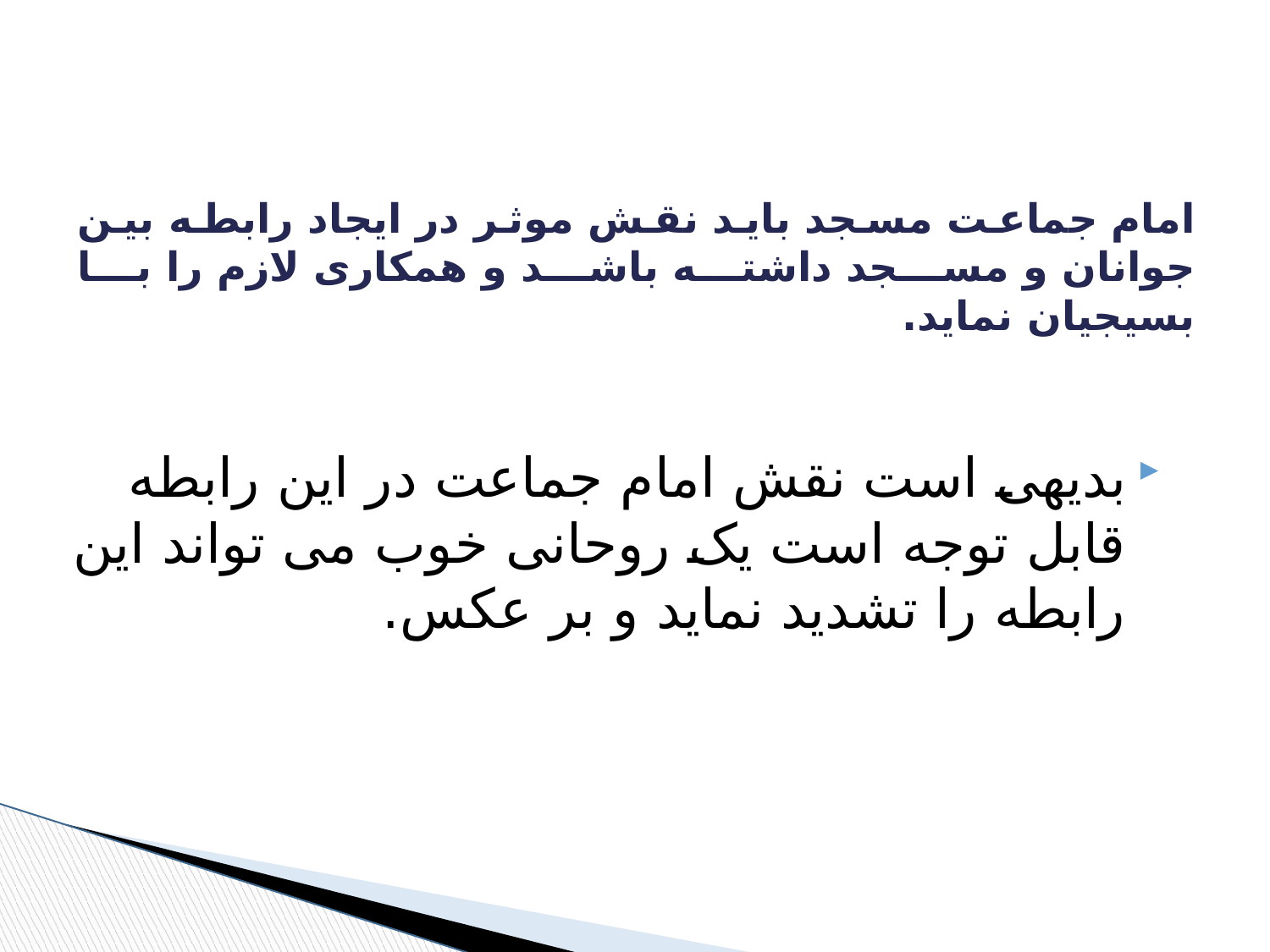

# امام جماعت مسجد باید نقش موثر در ایجاد رابطه بین جوانان و مسجد داشته باشد و همکاری لازم را با بسیجیان نماید.
بدیهی است نقش امام جماعت در این رابطه قابل توجه است یک روحانی خوب می تواند این رابطه را تشدید نماید و بر عکس.